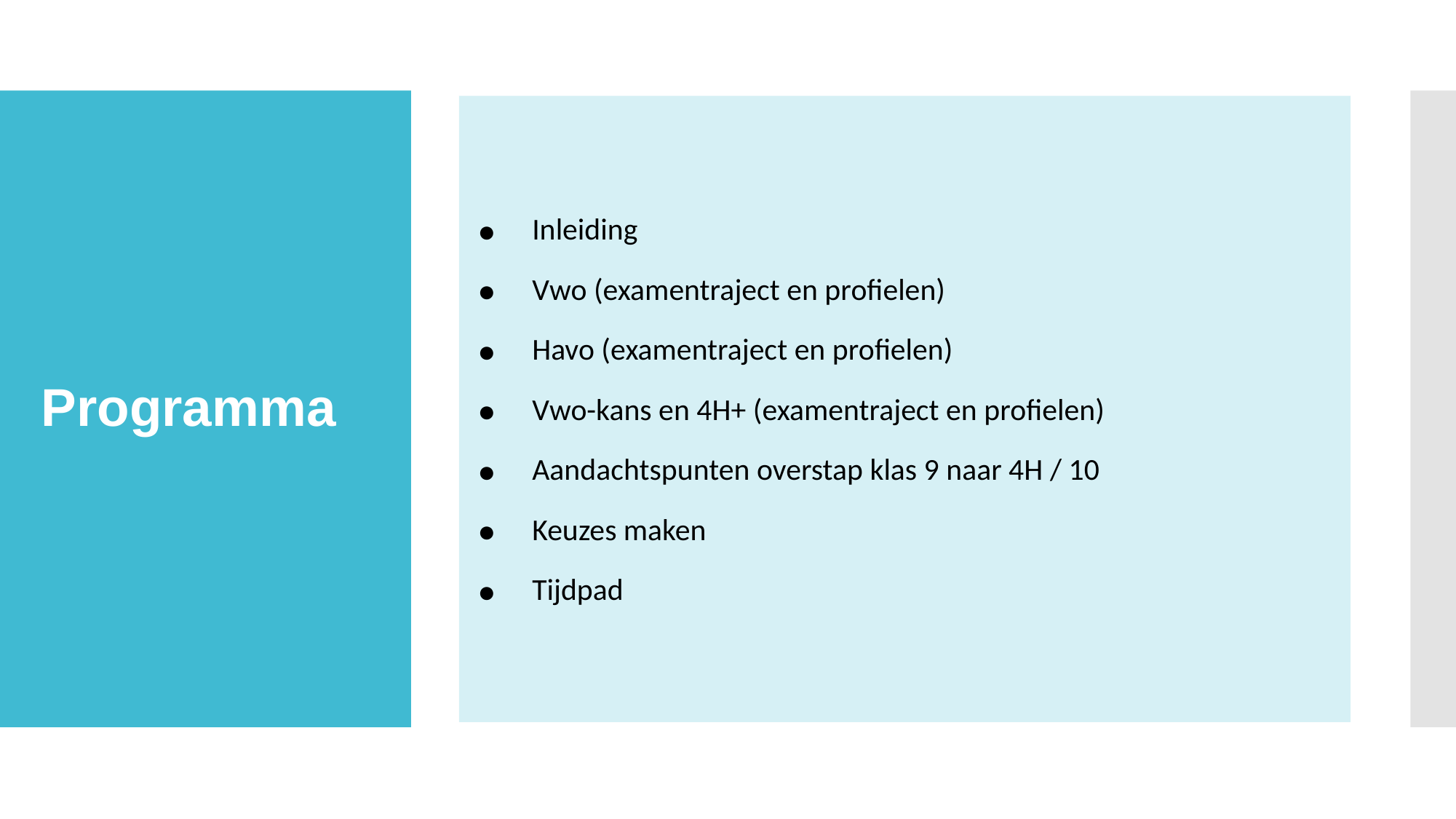

Inleiding
Vwo (examentraject en profielen)
Havo (examentraject en profielen)
Vwo-kans en 4H+ (examentraject en profielen)
Aandachtspunten overstap klas 9 naar 4H / 10
Keuzes maken
Tijdpad

# Programma